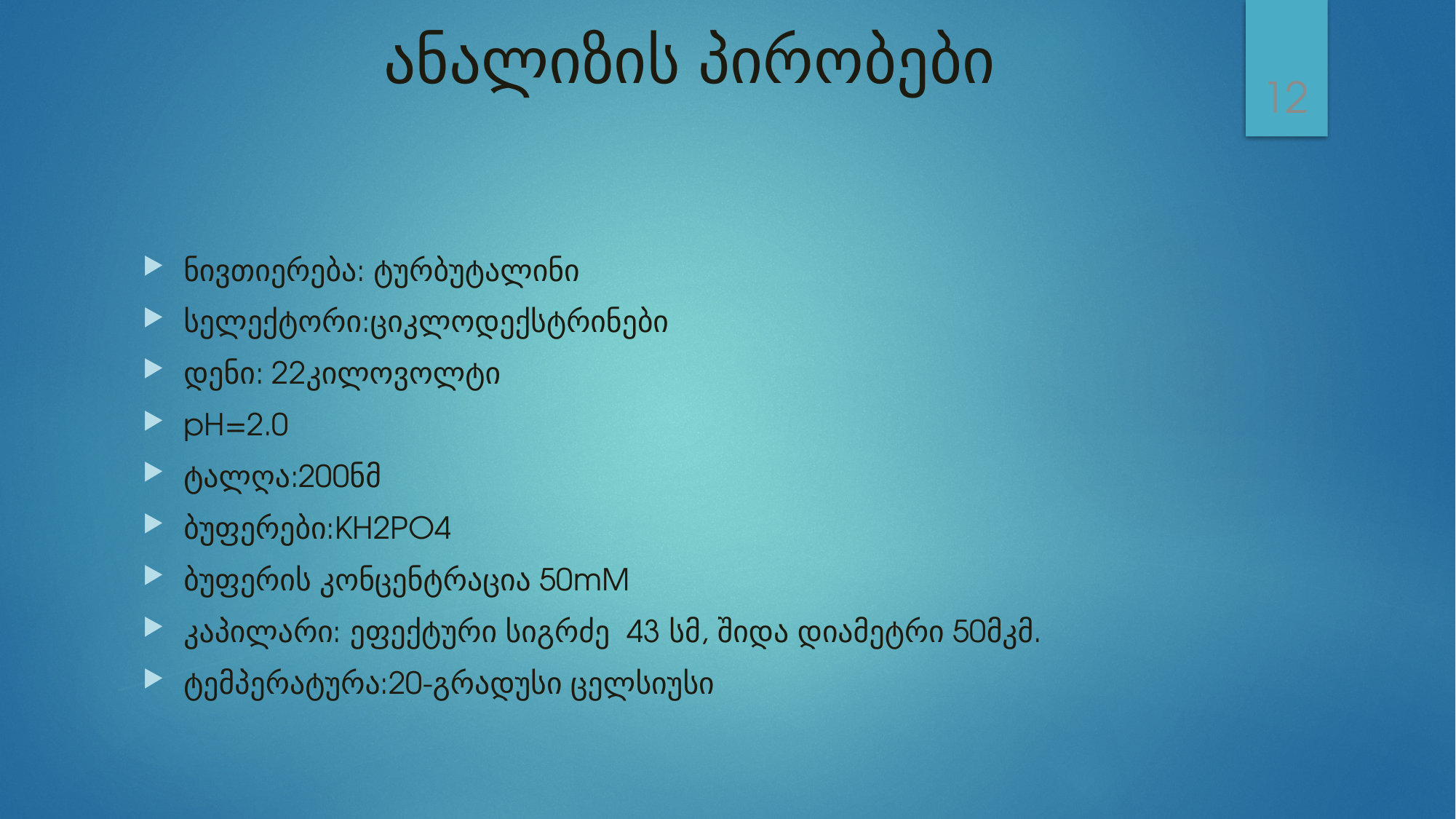

# ანალიზის პირობები
12
ნივთიერება: ტურბუტალინი
სელექტორი:ციკლოდექსტრინები
დენი: 22კილოვოლტი
pH=2.0
ტალღა:200ნმ
ბუფერები:KH2PO4
ბუფერის კონცენტრაცია 50mM
კაპილარი: ეფექტური სიგრძე  43 სმ, შიდა დიამეტრი 50მკმ.
ტემპერატურა:20-გრადუსი ცელსიუსი